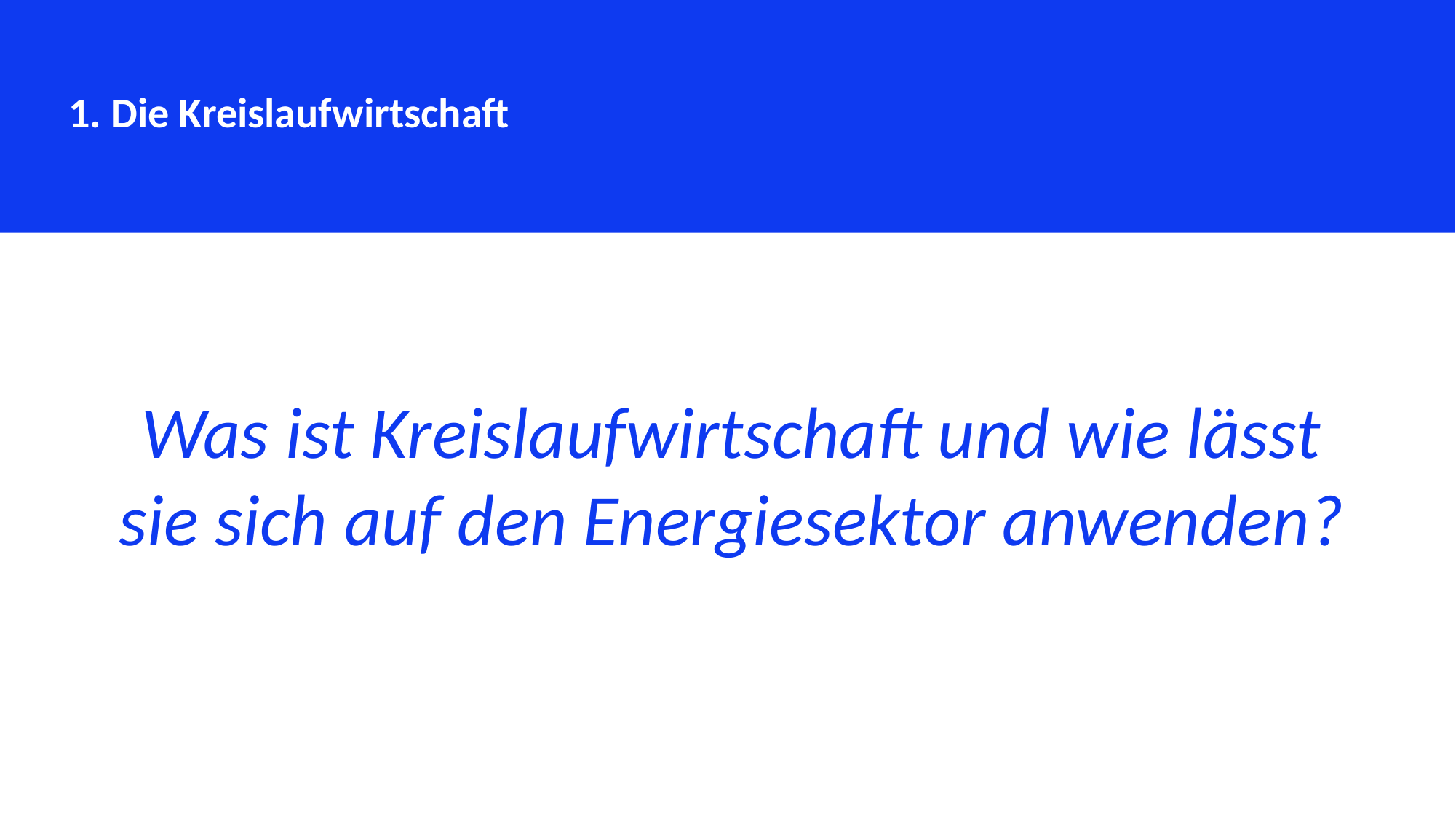

1. Die Kreislaufwirtschaft

Was ist Kreislaufwirtschaft und wie lässt sie sich auf den Energiesektor anwenden?